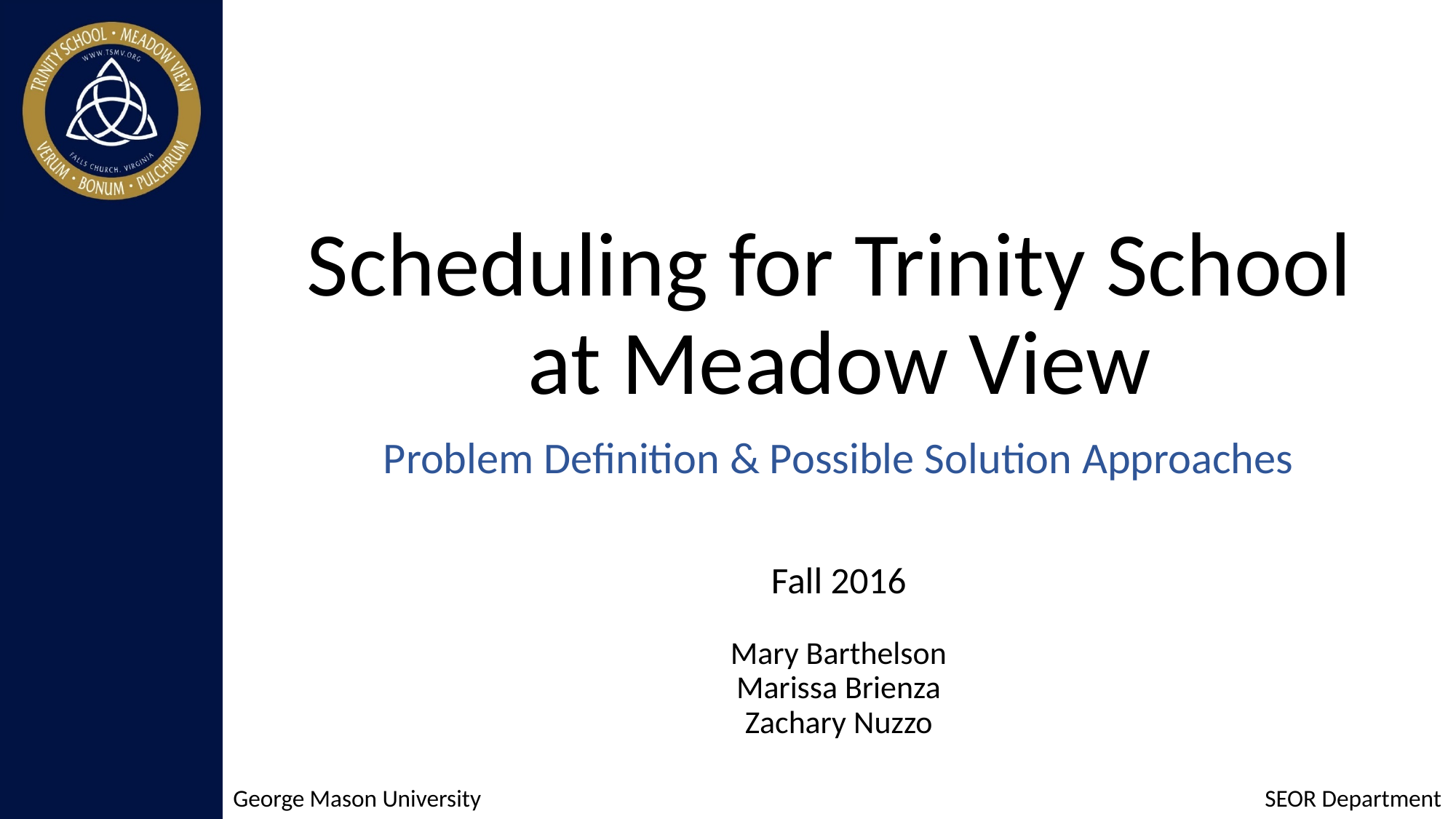

# Scheduling for Trinity School at Meadow View
Problem Definition & Possible Solution Approaches

Fall 2016
Mary Barthelson
Marissa Brienza
Zachary Nuzzo